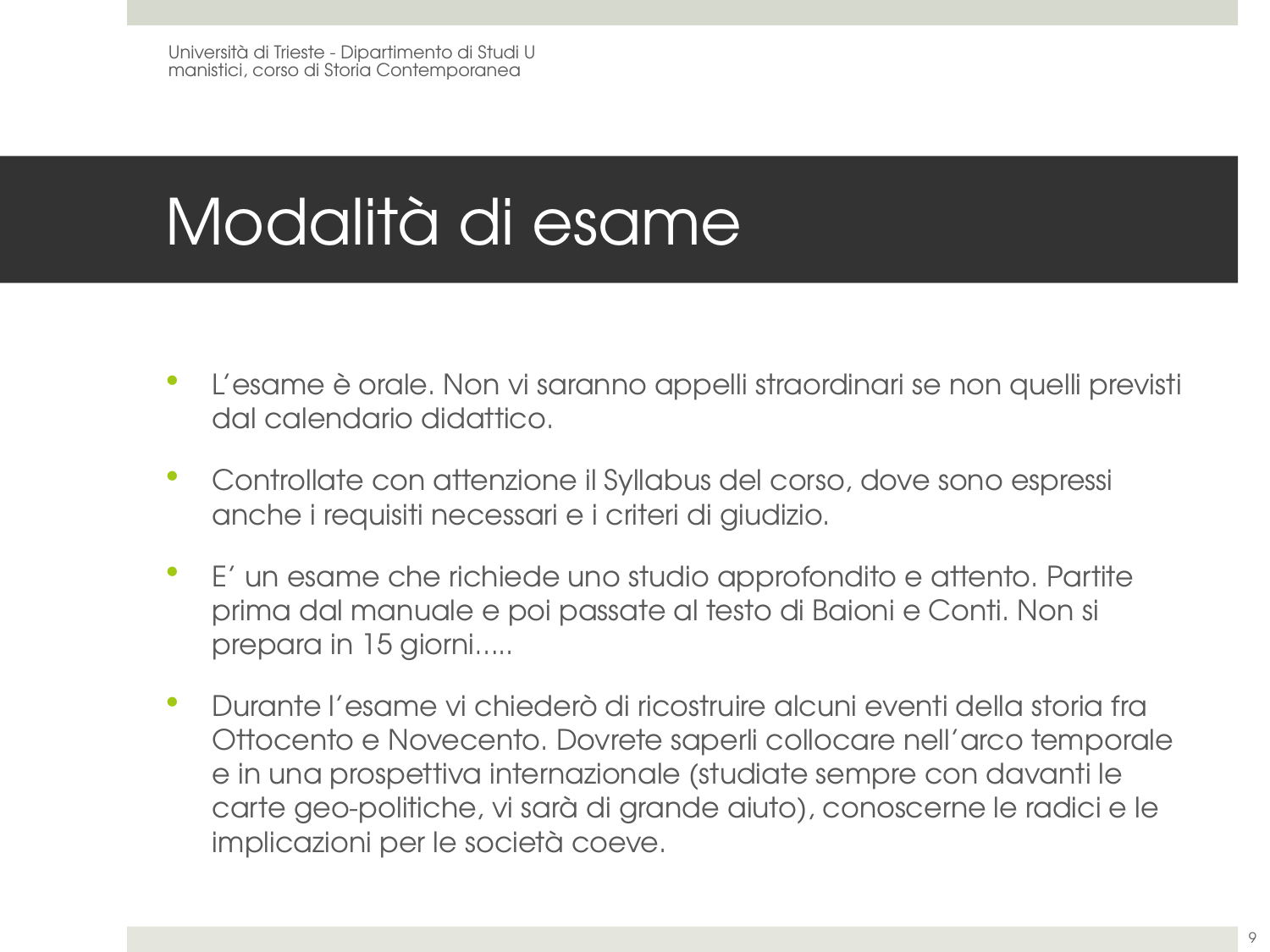

Università di Trieste - Dipartimento di Studi Umanistici, corso di Storia Contemporanea
# Modalità di esame
L’esame è orale. Non vi saranno appelli straordinari se non quelli previsti dal calendario didattico.
Controllate con attenzione il Syllabus del corso, dove sono espressi anche i requisiti necessari e i criteri di giudizio.
E’ un esame che richiede uno studio approfondito e attento. Partite prima dal manuale e poi passate al testo di Baioni e Conti. Non si prepara in 15 giorni…..
Durante l’esame vi chiederò di ricostruire alcuni eventi della storia fra Ottocento e Novecento. Dovrete saperli collocare nell’arco temporale e in una prospettiva internazionale (studiate sempre con davanti le carte geo-politiche, vi sarà di grande aiuto), conoscerne le radici e le implicazioni per le società coeve.

9